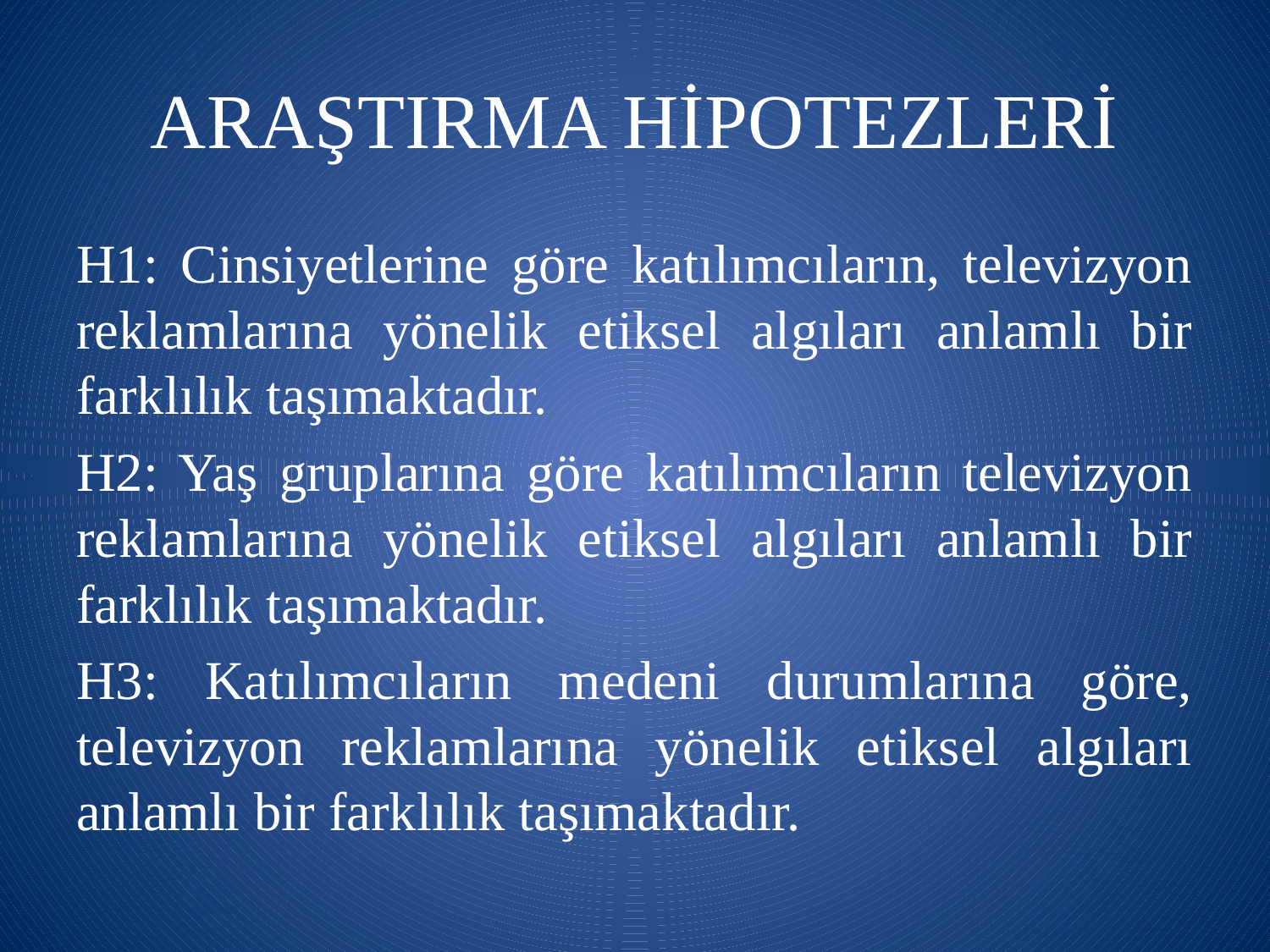

# ARAŞTIRMA HİPOTEZLERİ
H1: Cinsiyetlerine göre katılımcıların, televizyon reklamlarına yönelik etiksel algıları anlamlı bir farklılık taşımaktadır.
H2: Yaş gruplarına göre katılımcıların televizyon reklamlarına yönelik etiksel algıları anlamlı bir farklılık taşımaktadır.
H3: Katılımcıların medeni durumlarına göre, televizyon reklamlarına yönelik etiksel algıları anlamlı bir farklılık taşımaktadır.